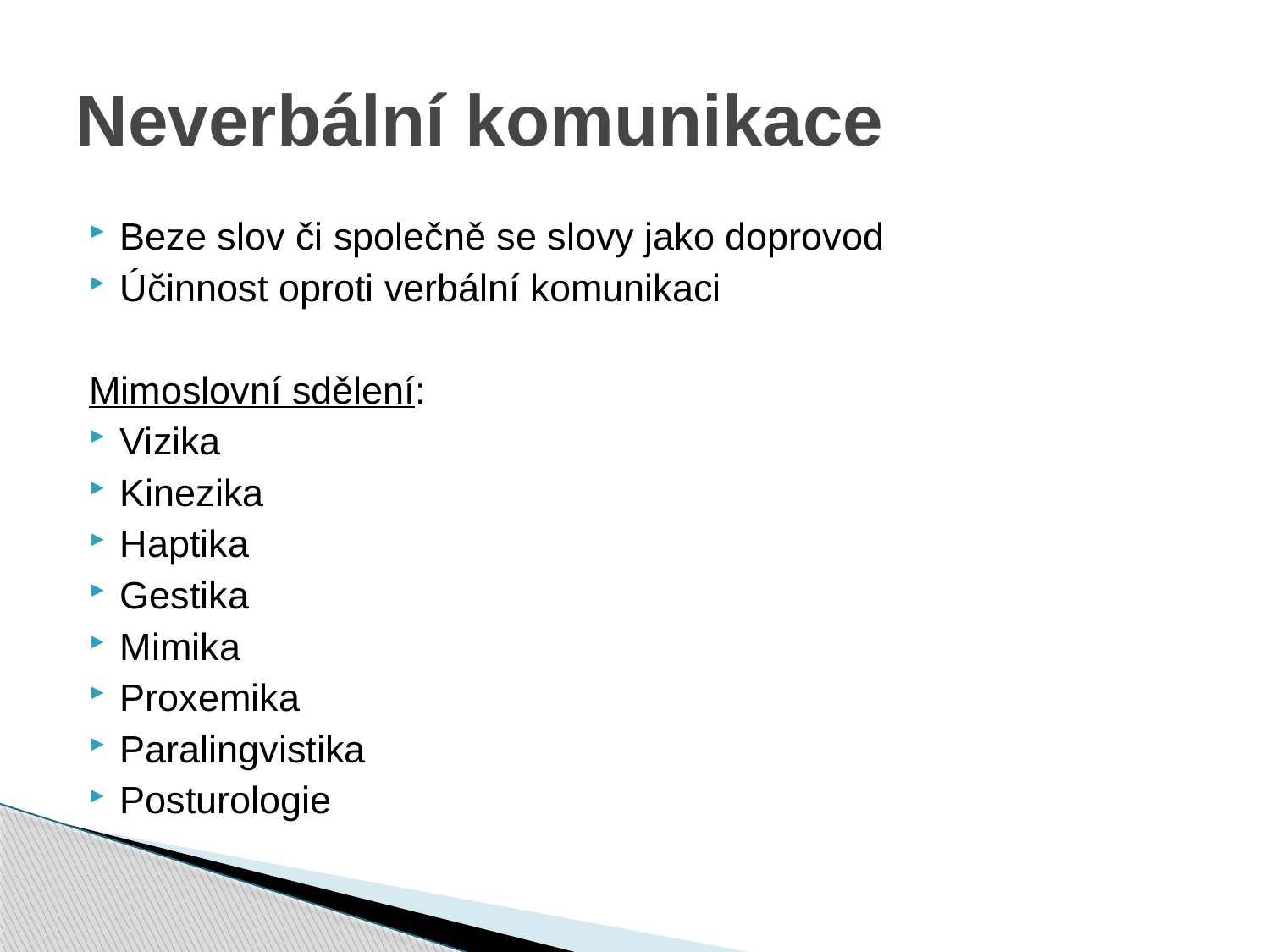

# Neverbální komunikace
Beze slov či společně se slovy jako doprovod
Účinnost oproti verbální komunikaci

Mimoslovní sdělení:
Vizika
Kinezika
Haptika
Gestika
Mimika
Proxemika
Paralingvistika
Posturologie